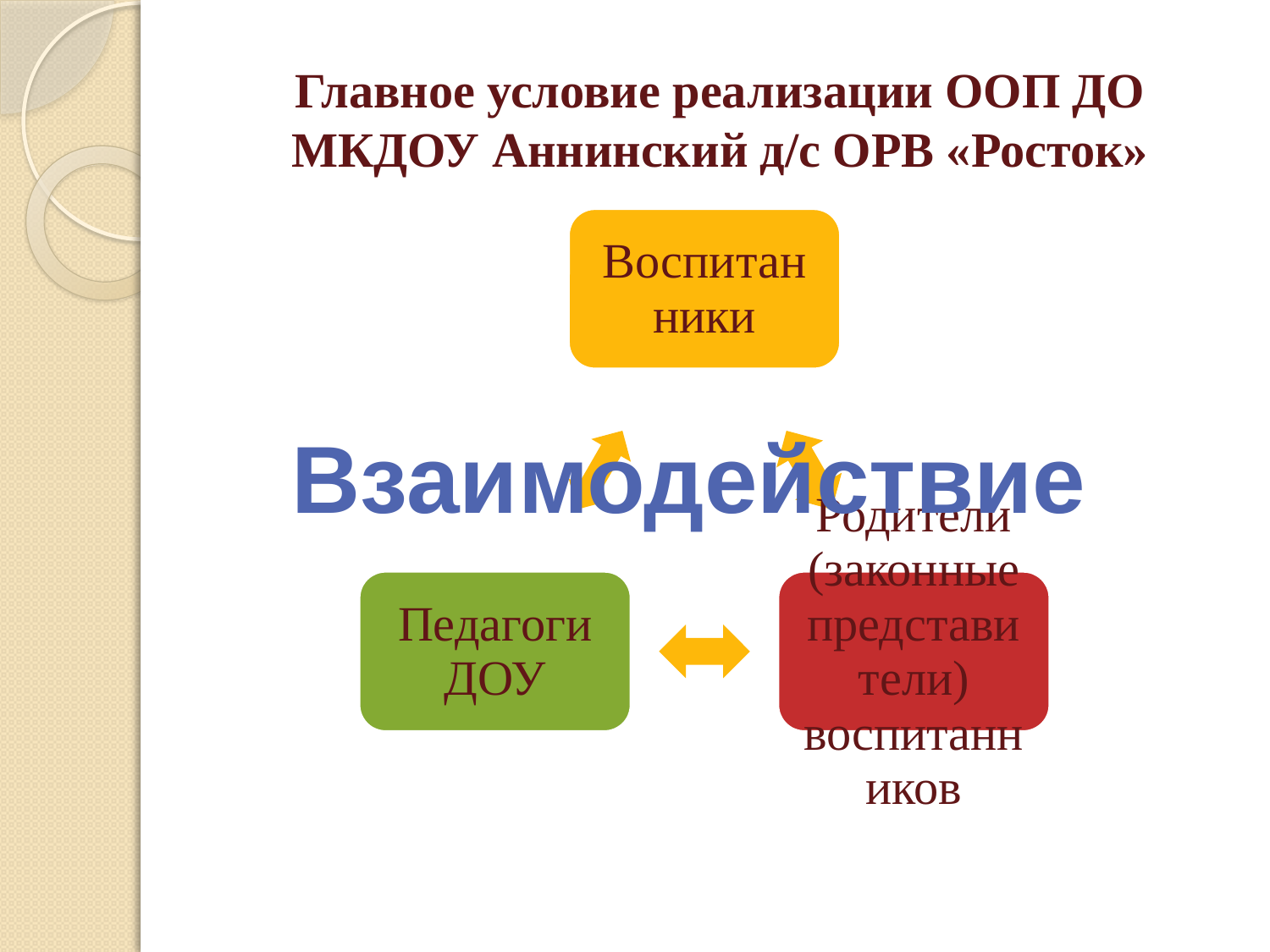

# Главное условие реализации ООП ДО МКДОУ Аннинский д/с ОРВ «Росток»

Воспитанники
Педагоги ДОУ
Взаимодействие